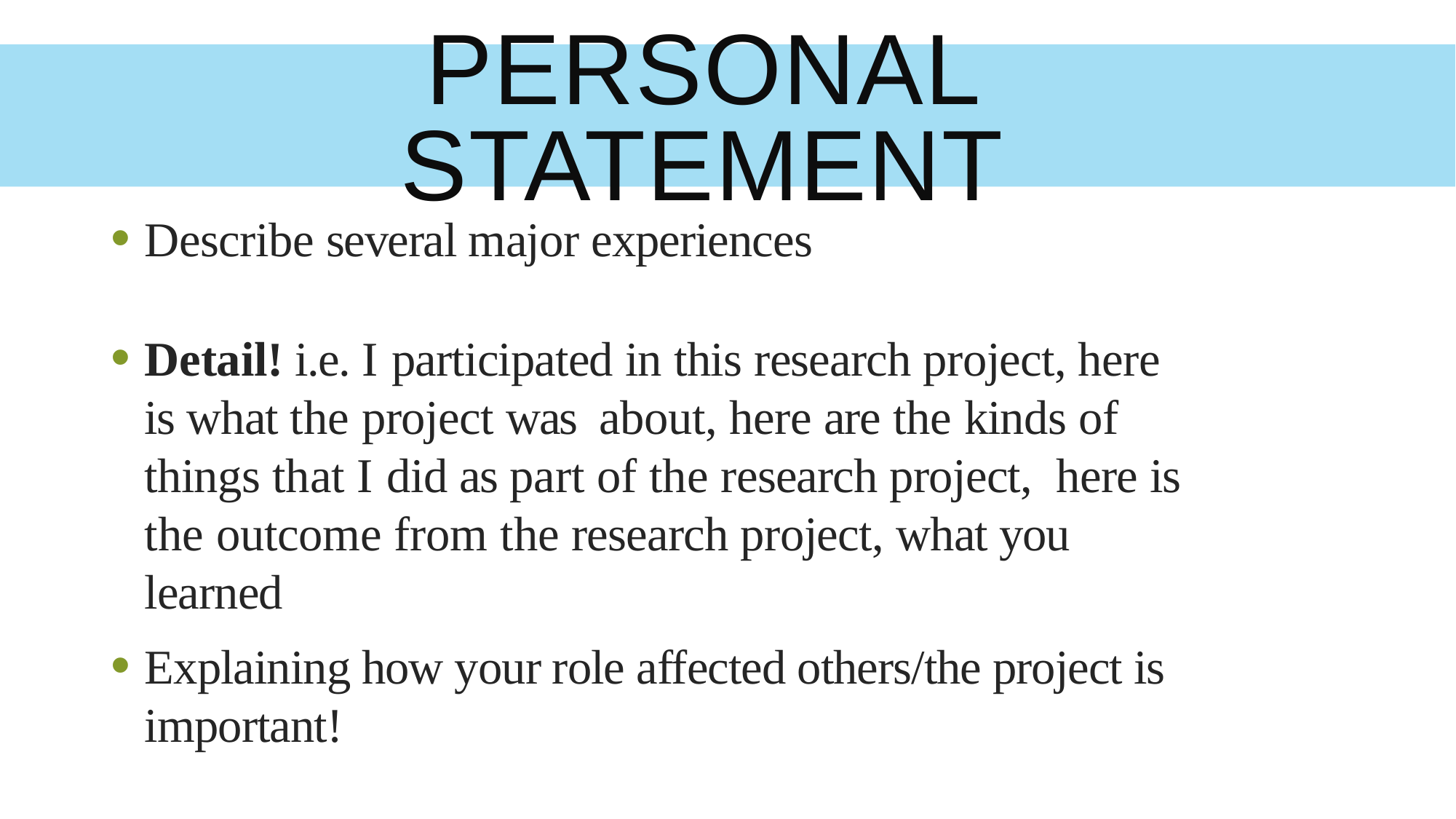

# Personal statement
Describe several major experiences

Detail! i.e. I participated in this research project, here is what the project was  about, here are the kinds of things that I did as part of the research project,  here is the outcome from the research project, what you learned
Explaining how your role affected others/the project is important!